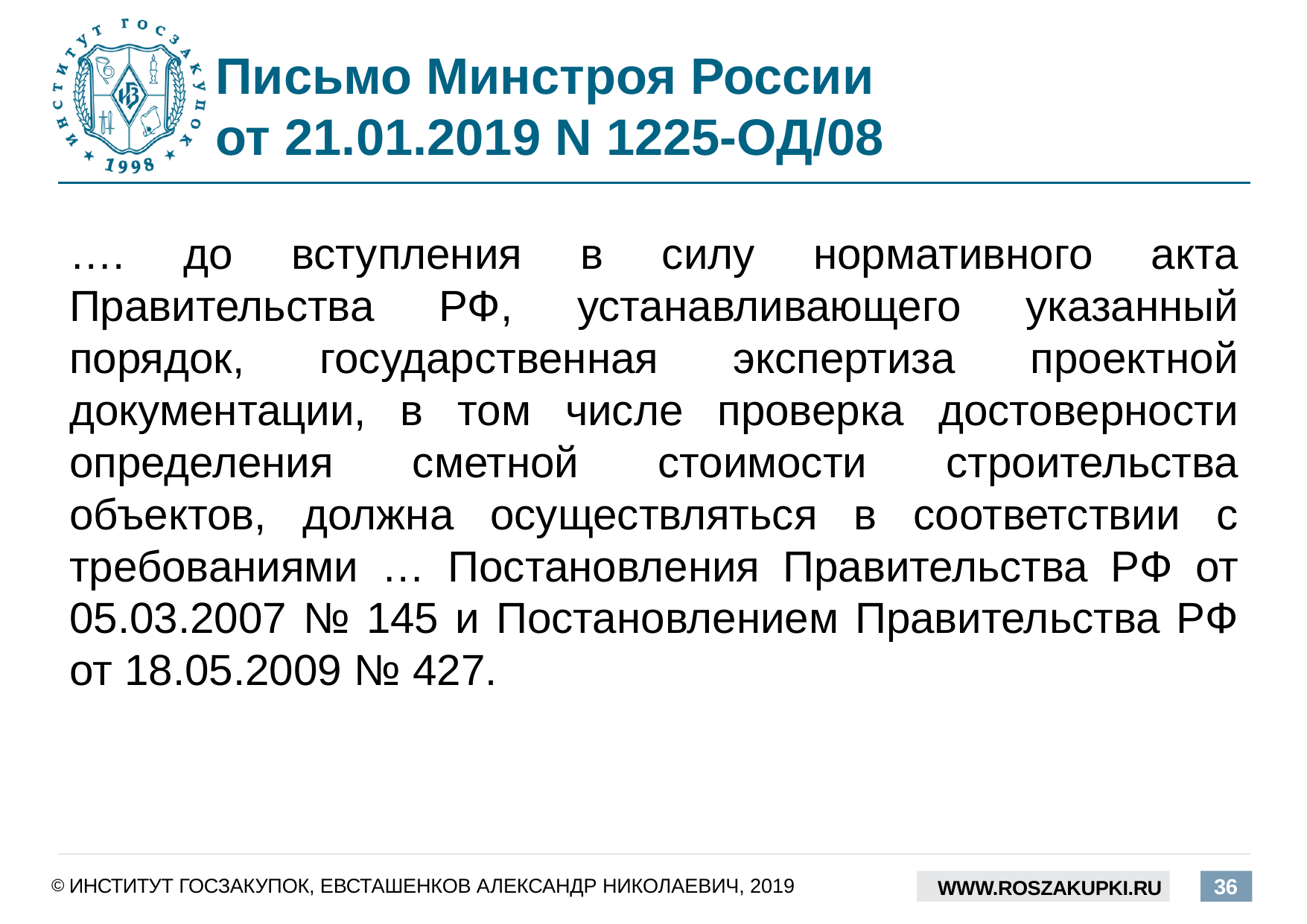

# Письмо Минстроя России от 21.01.2019 N 1225-ОД/08
…. до вступления в силу нормативного акта Правительства РФ, устанавливающего указанный порядок, государственная экспертиза проектной документации, в том числе проверка достоверности определения сметной стоимости строительства объектов, должна осуществляться в соответствии с требованиями … Постановления Правительства РФ от 05.03.2007 № 145 и Постановлением Правительства РФ от 18.05.2009 № 427.